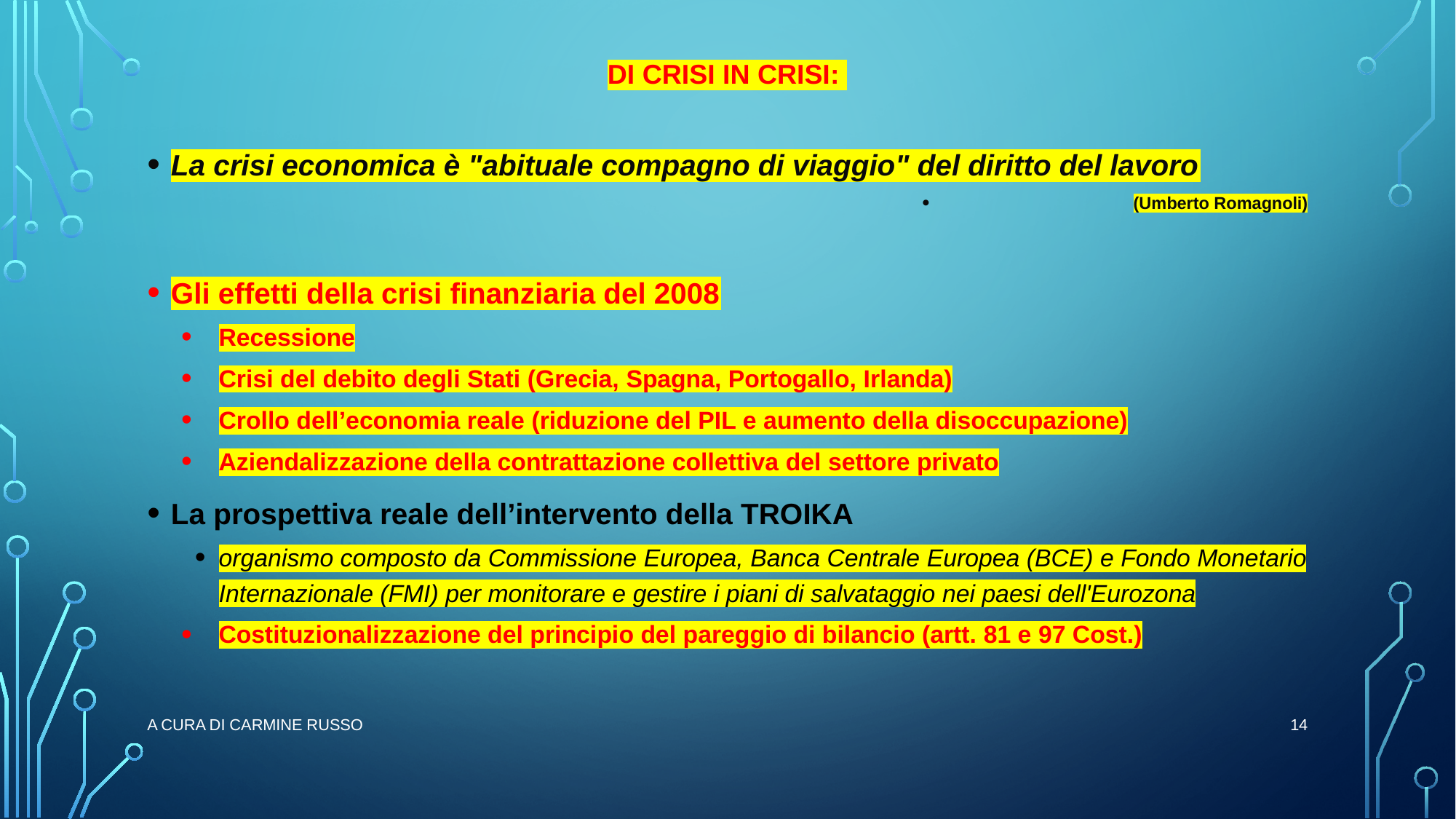

# Di crisi in crisi:
La crisi economica è "abituale compagno di viaggio" del diritto del lavoro
(Umberto Romagnoli)

Gli effetti della crisi finanziaria del 2008
Recessione
Crisi del debito degli Stati (Grecia, Spagna, Portogallo, Irlanda)
Crollo dell’economia reale (riduzione del PIL e aumento della disoccupazione)
Aziendalizzazione della contrattazione collettiva del settore privato
La prospettiva reale dell’intervento della TROIKA
organismo composto da Commissione Europea, Banca Centrale Europea (BCE) e Fondo Monetario Internazionale (FMI) per monitorare e gestire i piani di salvataggio nei paesi dell'Eurozona
Costituzionalizzazione del principio del pareggio di bilancio (artt. 81 e 97 Cost.)
14
a cura di Carmine RUSSO